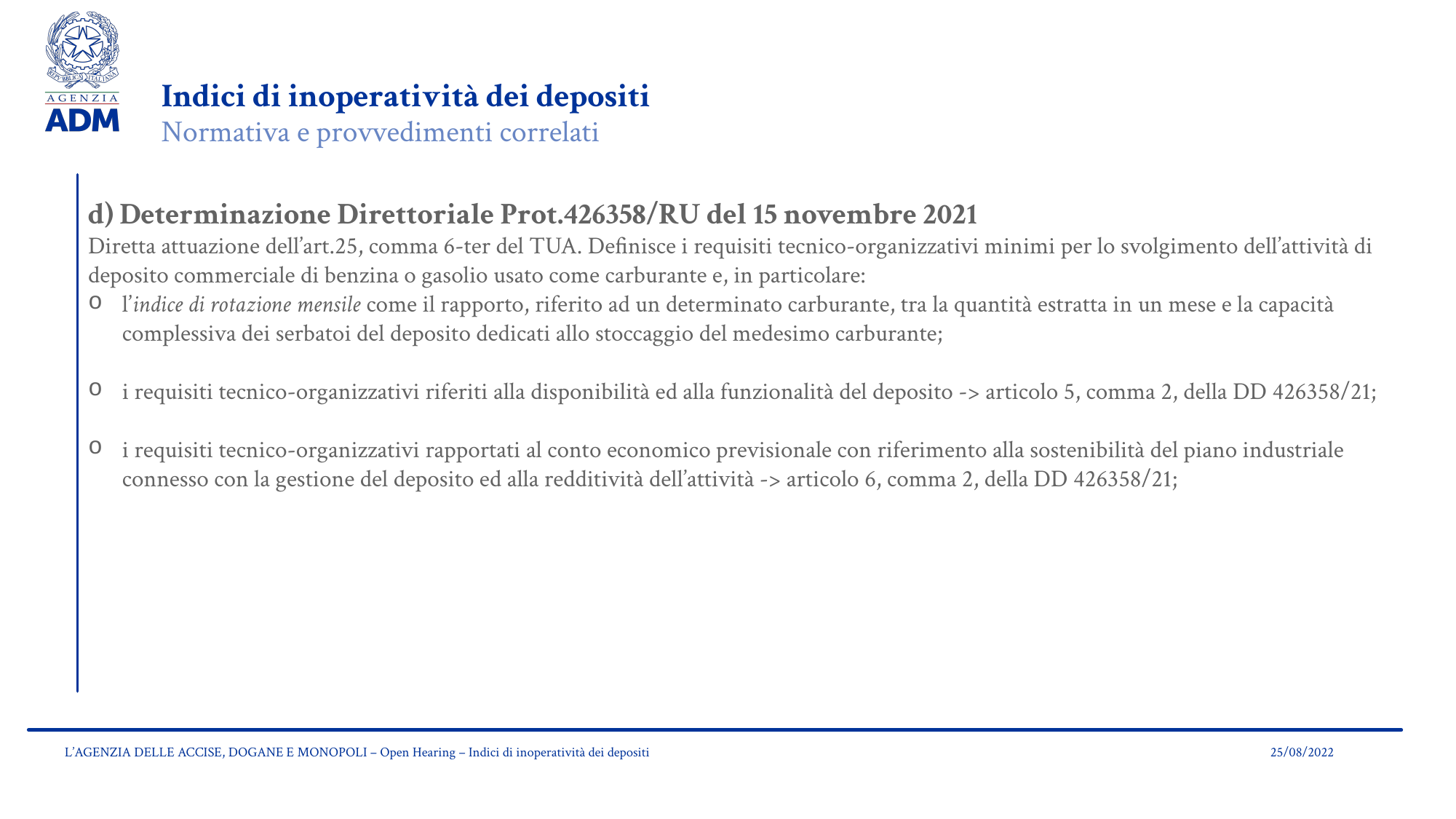

Indici di inoperatività dei depositi
Normativa e provvedimenti correlati

d) Determinazione Direttoriale Prot.426358/RU del 15 novembre 2021
Diretta attuazione dell’art.25, comma 6-ter del TUA. Definisce i requisiti tecnico-organizzativi minimi per lo svolgimento dell’attività di deposito commerciale di benzina o gasolio usato come carburante e, in particolare:
l’indice di rotazione mensile come il rapporto, riferito ad un determinato carburante, tra la quantità estratta in un mese e la capacità complessiva dei serbatoi del deposito dedicati allo stoccaggio del medesimo carburante;

i requisiti tecnico-organizzativi riferiti alla disponibilità ed alla funzionalità del deposito -> articolo 5, comma 2, della DD 426358/21;

i requisiti tecnico-organizzativi rapportati al conto economico previsionale con riferimento alla sostenibilità del piano industriale connesso con la gestione del deposito ed alla redditività dell’attività -> articolo 6, comma 2, della DD 426358/21;

25/08/2022
L’AGENZIA DELLE ACCISE, DOGANE E MONOPOLI – Open Hearing – Indici di inoperatività dei depositi